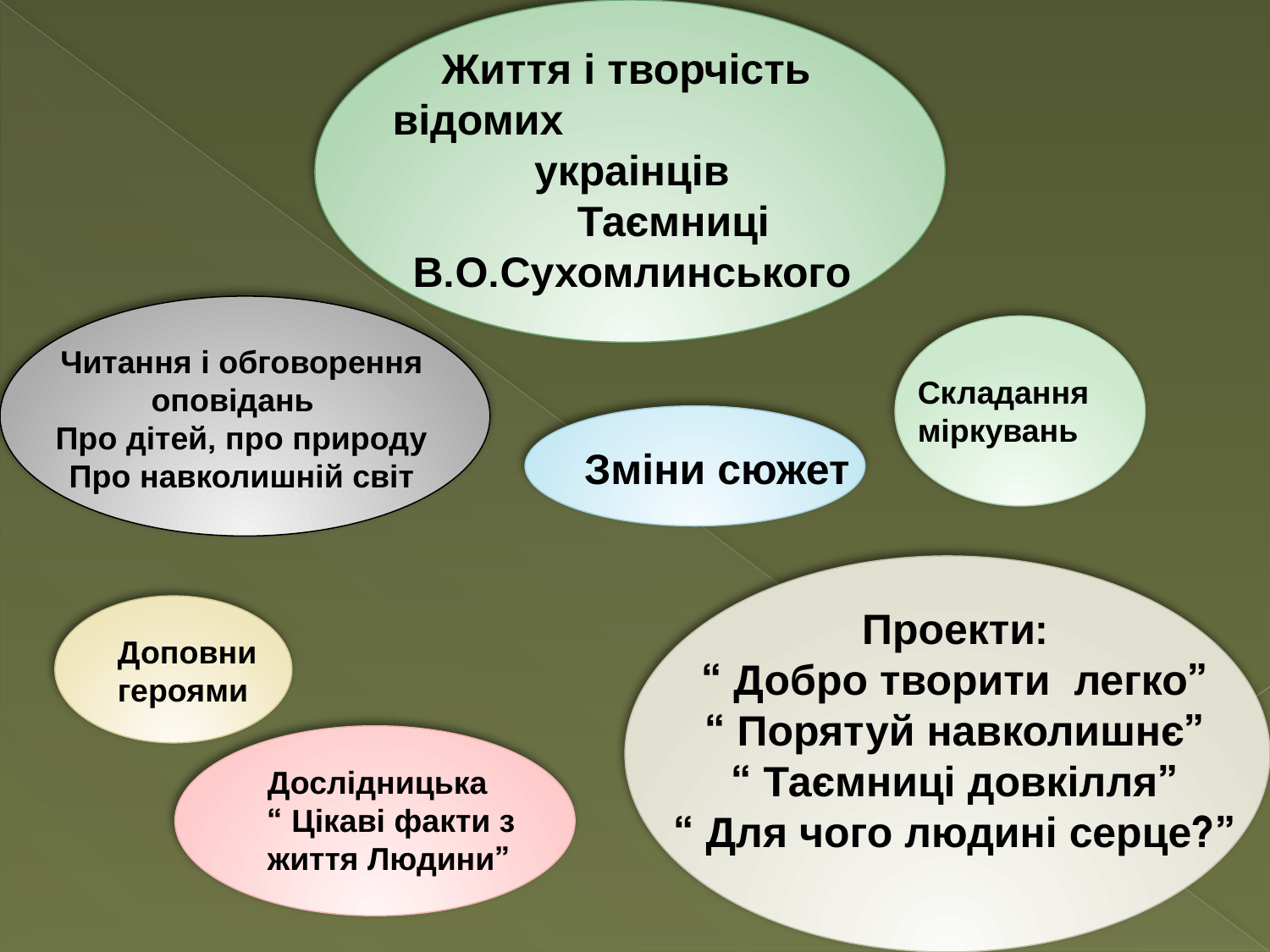

Життя і творчість  відомих                           украінців
       Таємниці В.О.Сухомлинського

Читання і обговорення
оповідань
Про дітей, про природу
Про навколишній світ
Складання міркувань

Зміни сюжет

Проекти:
“ Добро творити  легко”
“ Порятуй навколишнє”
“ Таємниці довкілля”
“ Для чого людині серце?”

Доповни героями

Дослідницька
“ Цікаві факти з життя Людини”